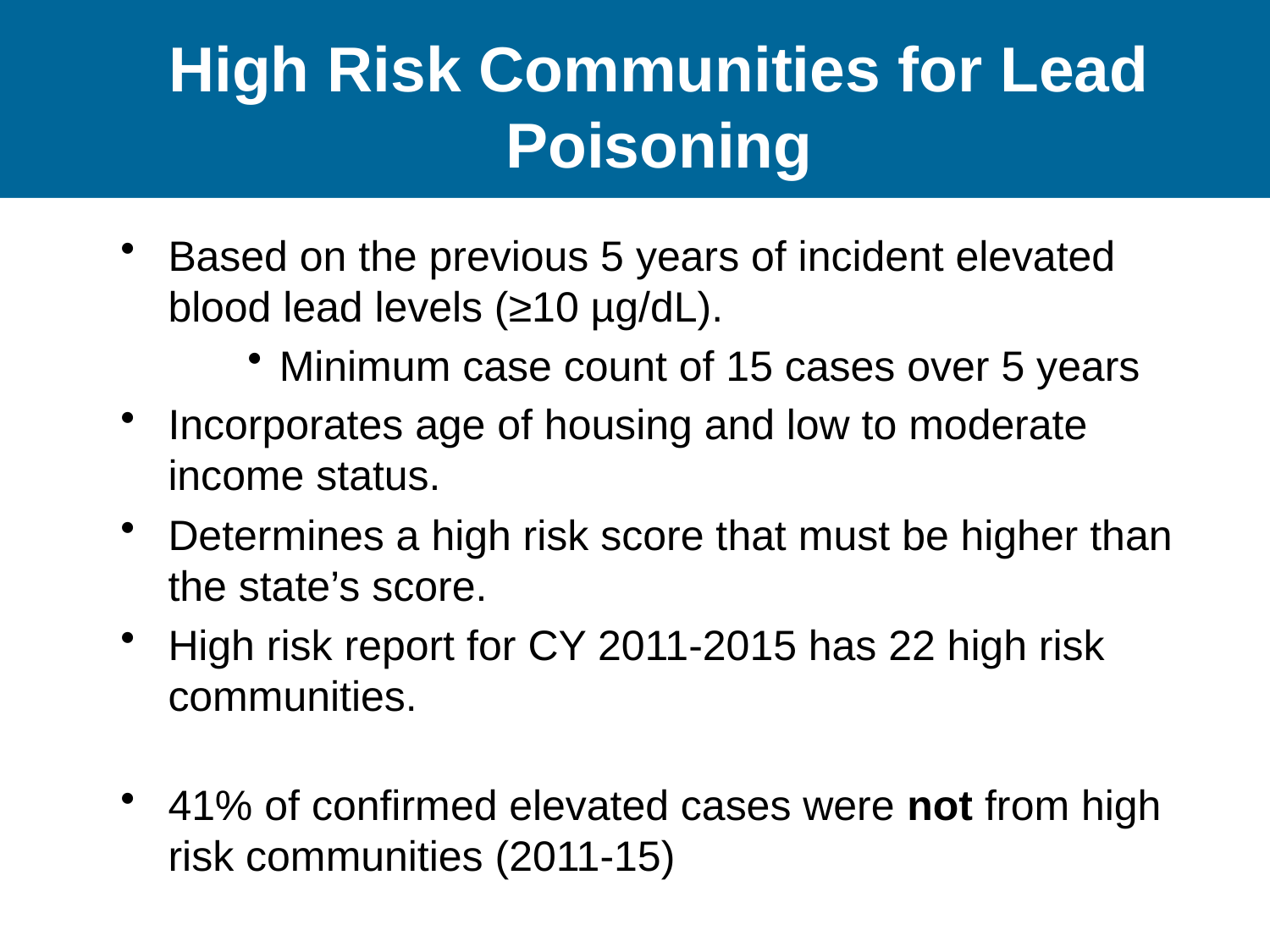

# High Risk Communities for Lead Poisoning
Based on the previous 5 years of incident elevated blood lead levels (≥10 µg/dL).
Minimum case count of 15 cases over 5 years
Incorporates age of housing and low to moderate income status.
Determines a high risk score that must be higher than the state’s score.
High risk report for CY 2011-2015 has 22 high risk communities.
41% of confirmed elevated cases were not from high risk communities (2011-15)